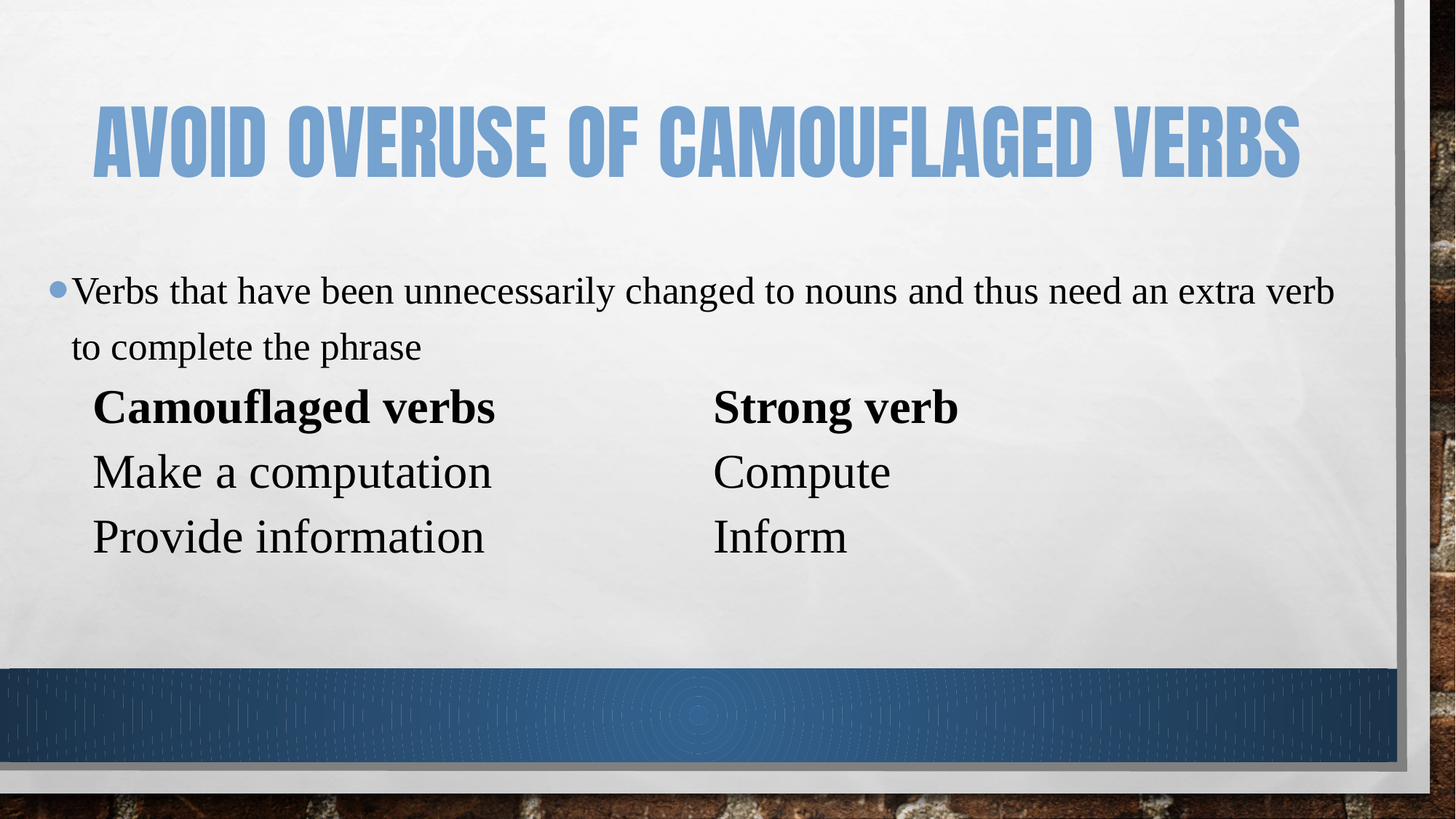

# Avoid overuse of camouflaged verbs
Verbs that have been unnecessarily changed to nouns and thus need an extra verb to complete the phrase

| Camouflaged verbs | Strong verb |
| --- | --- |
| Make a computation | Compute |
| Provide information | Inform |